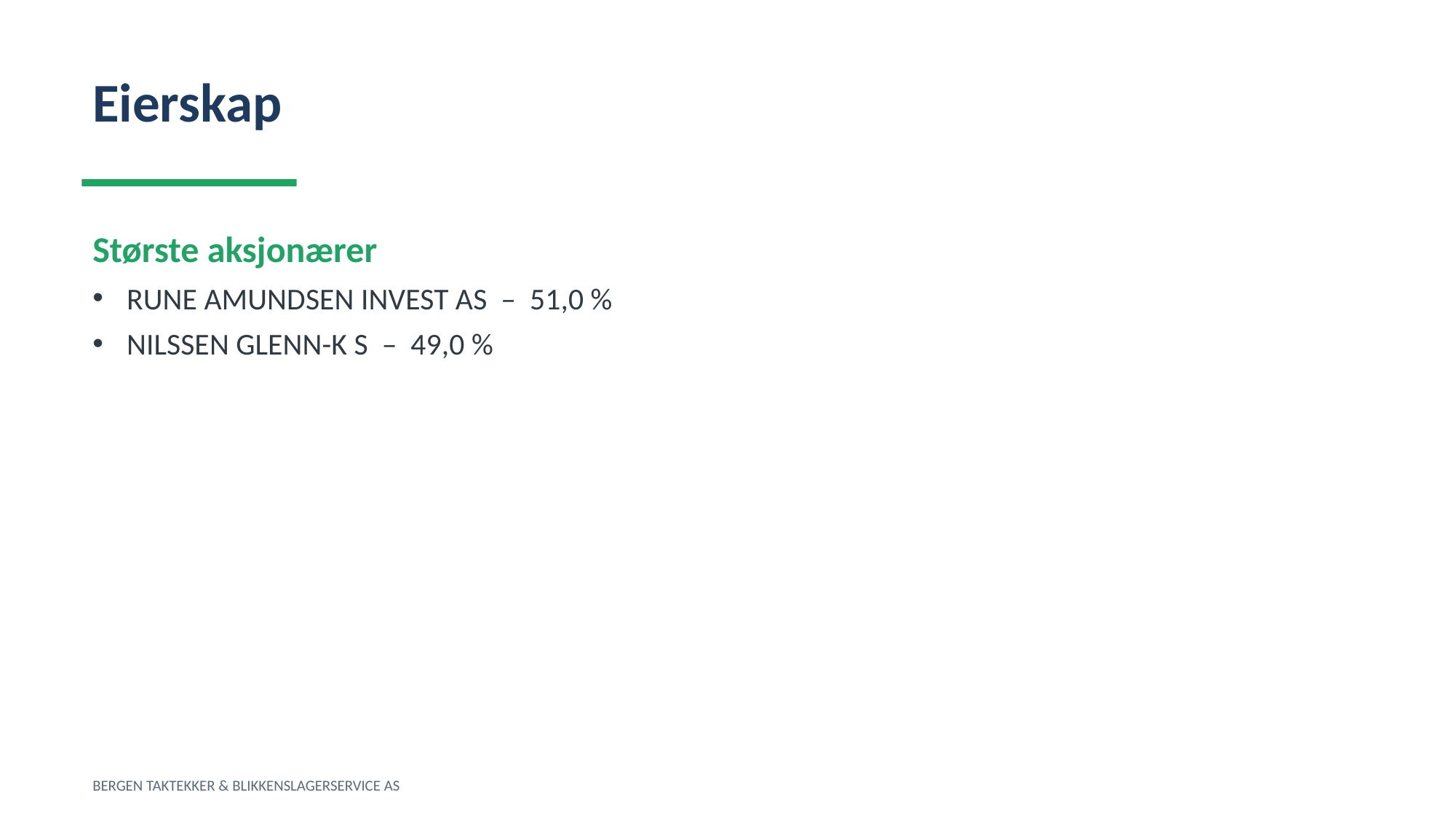

Eierskap

Største aksjonærer
RUNE AMUNDSEN INVEST AS  –  51,0 %
NILSSEN GLENN-K S  –  49,0 %
BERGEN TAKTEKKER & BLIKKENSLAGERSERVICE AS